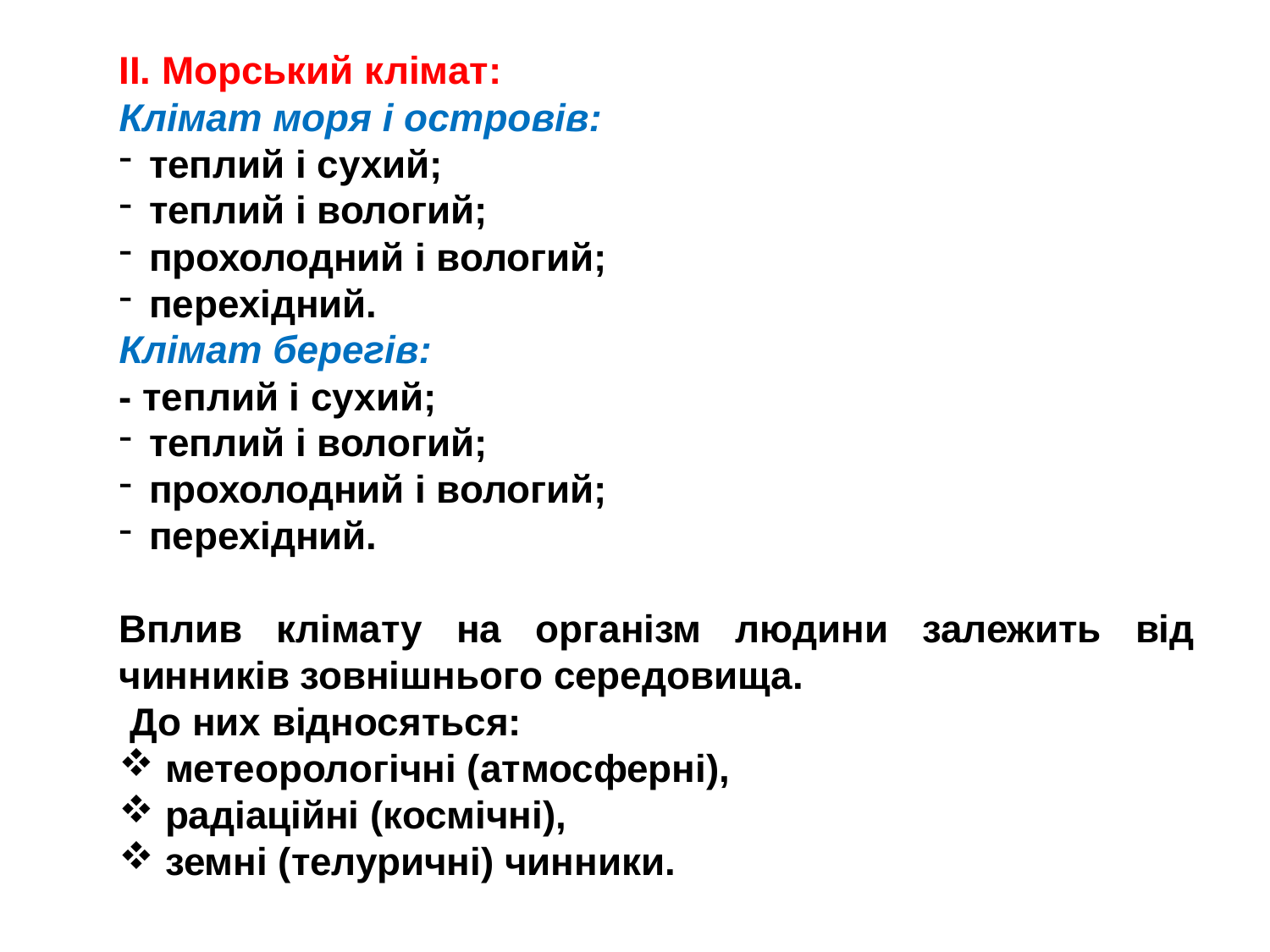

II. Морський клімат:
Клімат моря і островів:
теплий і сухий;
теплий і вологий;
прохолодний і вологий;
перехідний.
Клімат берегів:
- теплий і сухий;
теплий і вологий;
прохолодний і вологий;
перехідний.

Вплив клімату на організм людини залежить від чинників зовнішнього середовища.
 До них відносяться:
 метеорологічні (атмосферні),
 радіаційні (космічні),
 земні (телуричні) чинники.